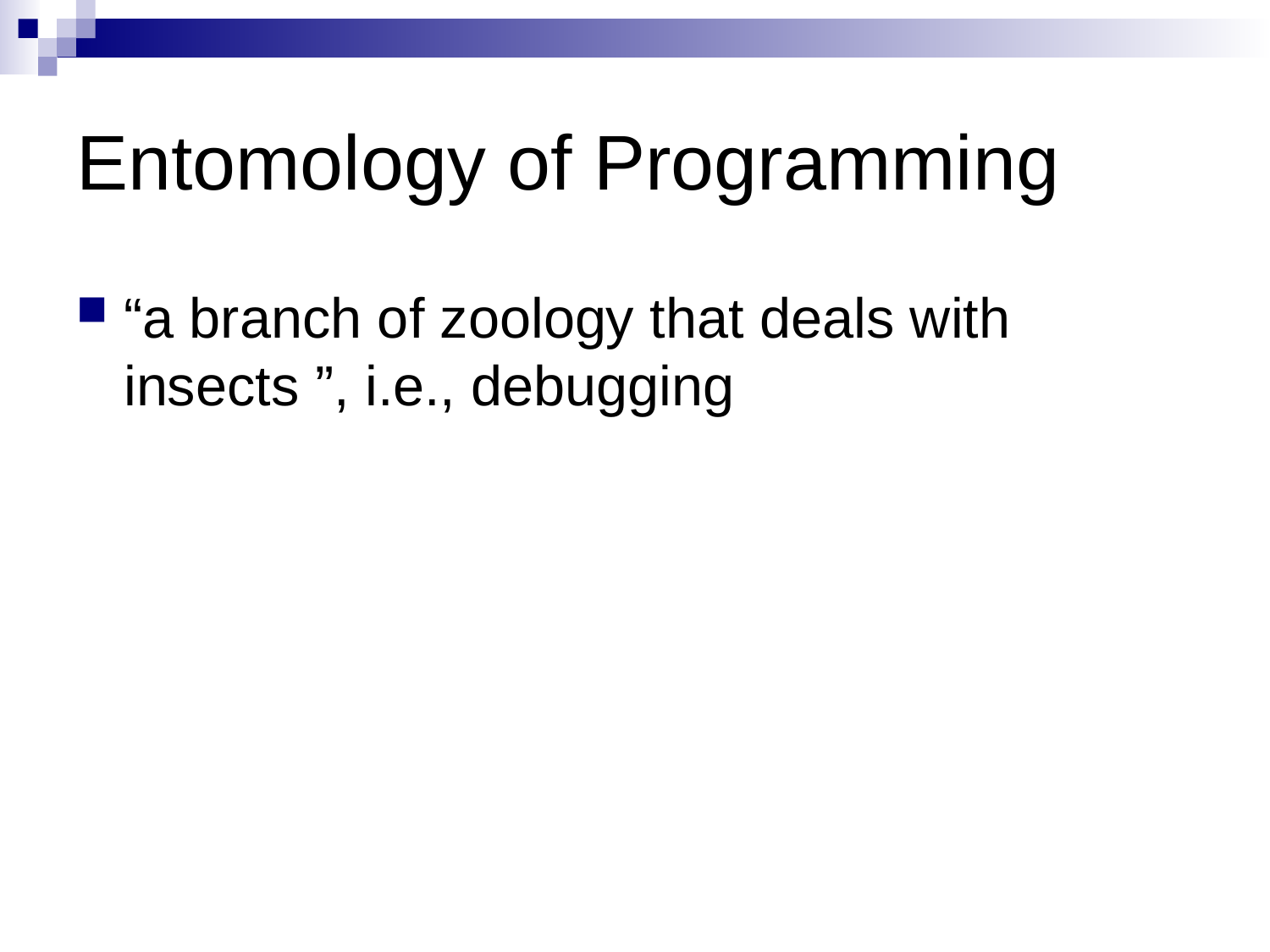

# Entomology of Programming
“a branch of zoology that deals with insects ”, i.e., debugging